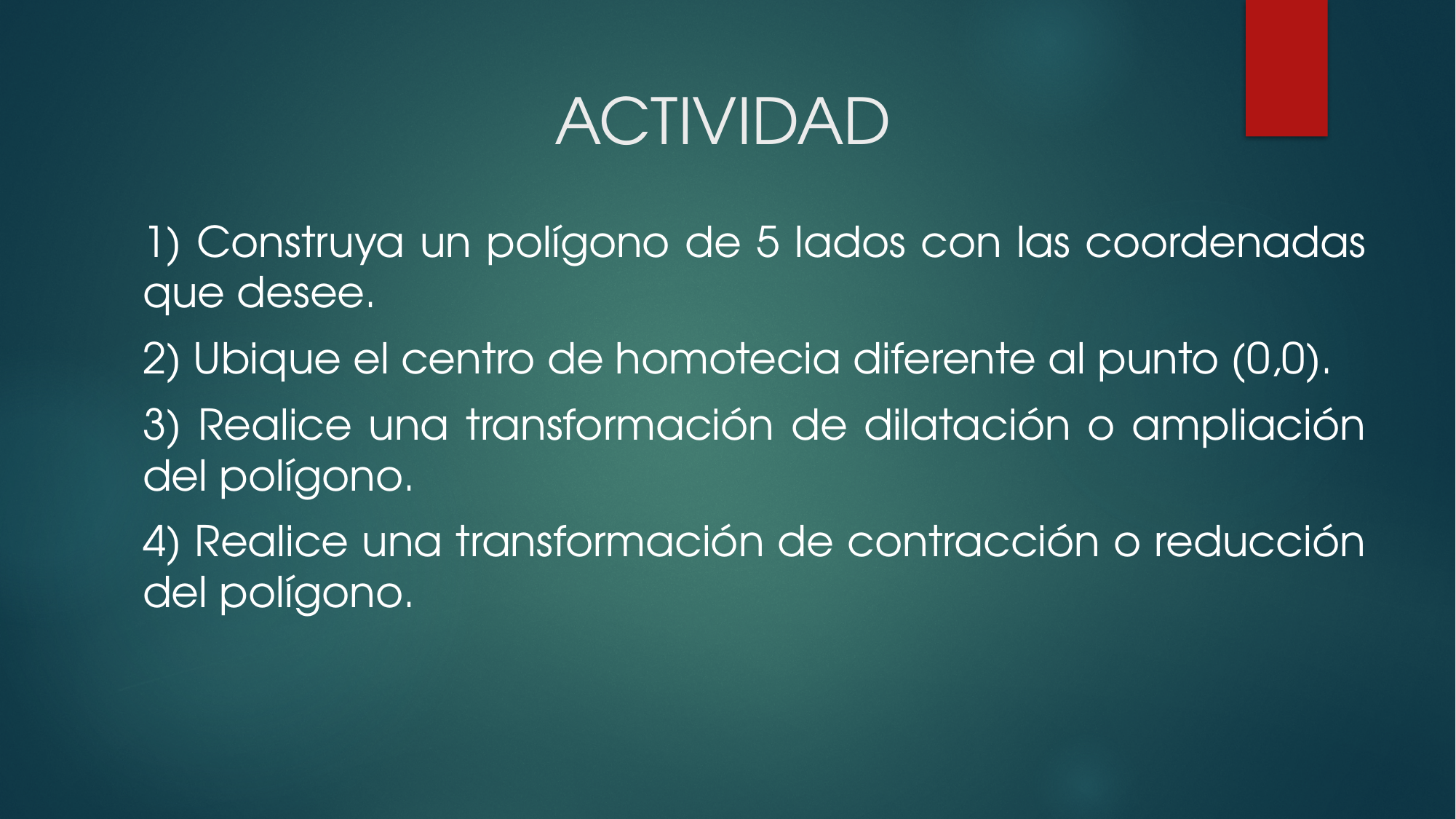

# ACTIVIDAD
1) Construya un polígono de 5 lados con las coordenadas que desee.
2) Ubique el centro de homotecia diferente al punto (0,0).
3) Realice una transformación de dilatación o ampliación del polígono.
4) Realice una transformación de contracción o reducción del polígono.